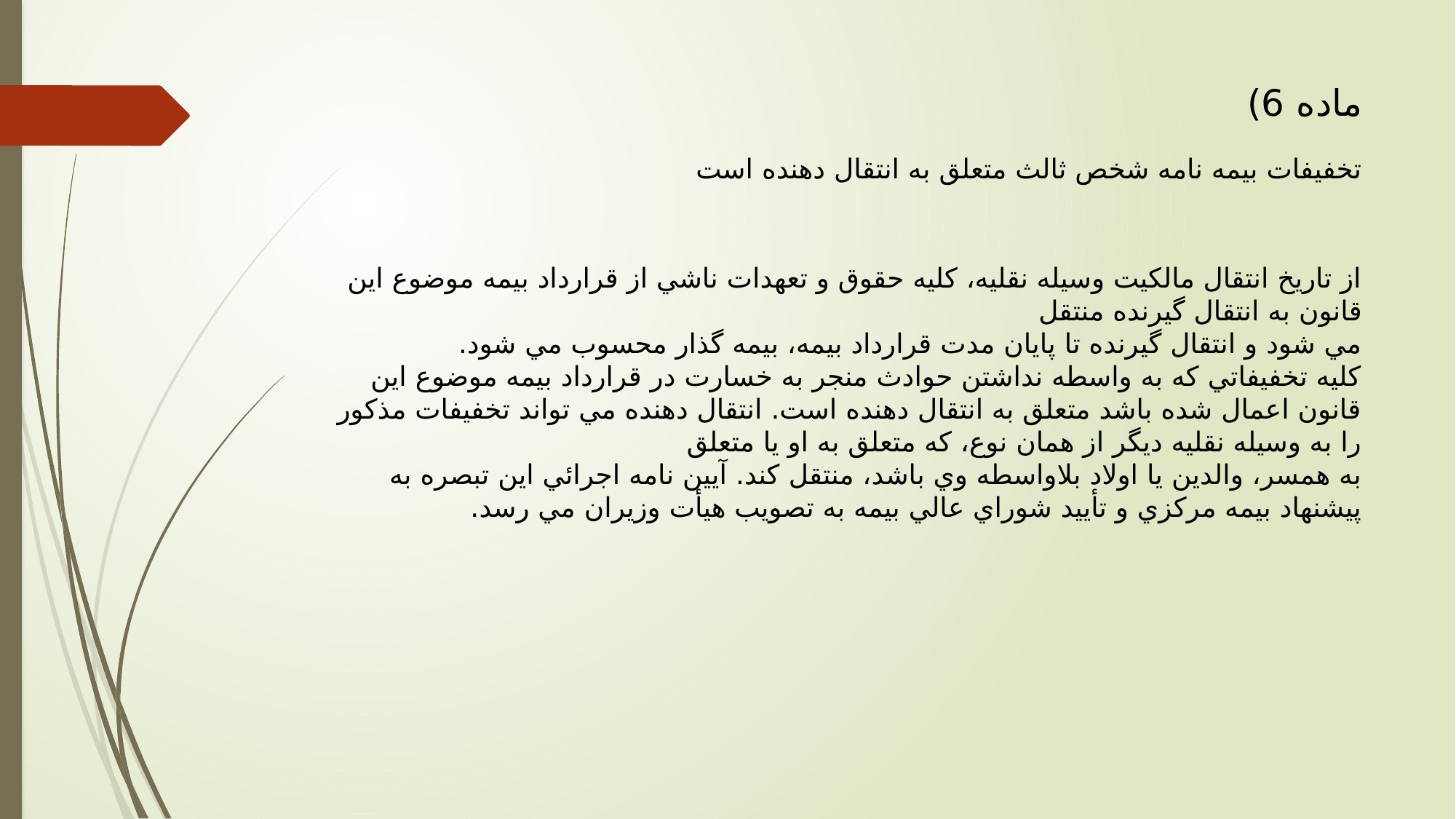

# ماده 6) تخفیفات بیمه نامه شخص ثالث متعلق به انتقال دهنده است
از تاريخ انتقال مالكيت وسيله نقليه، كليه حقوق و تعهدات ناشي از قرارداد بيمه موضوع اين قانون به انتقال گيرنده منتقل
مي شود و انتقال گيرنده تا پايان مدت قرارداد بيمه، بيمه گذار محسوب مي شود.
كليه تخفيفاتي كه به واسطه نداشتن حوادث منجر به خسارت در قرارداد بيمه موضوع اين قانون اعمال شده باشد متعلق به انتقال دهنده است. انتقال دهنده مي تواند تخفيفات مذكور را به وسيله نقليه ديگر از همان نوع، كه متعلق به او يا متعلق
به همسر، والدين يا اولاد بلاواسطه وي باشد، منتقل كند. آيين نامه اجرائي اين تبصره به پيشنهاد بيمه مركزي و تأييد شوراي عالي بيمه به تصويب هيأت وزيران مي رسد.